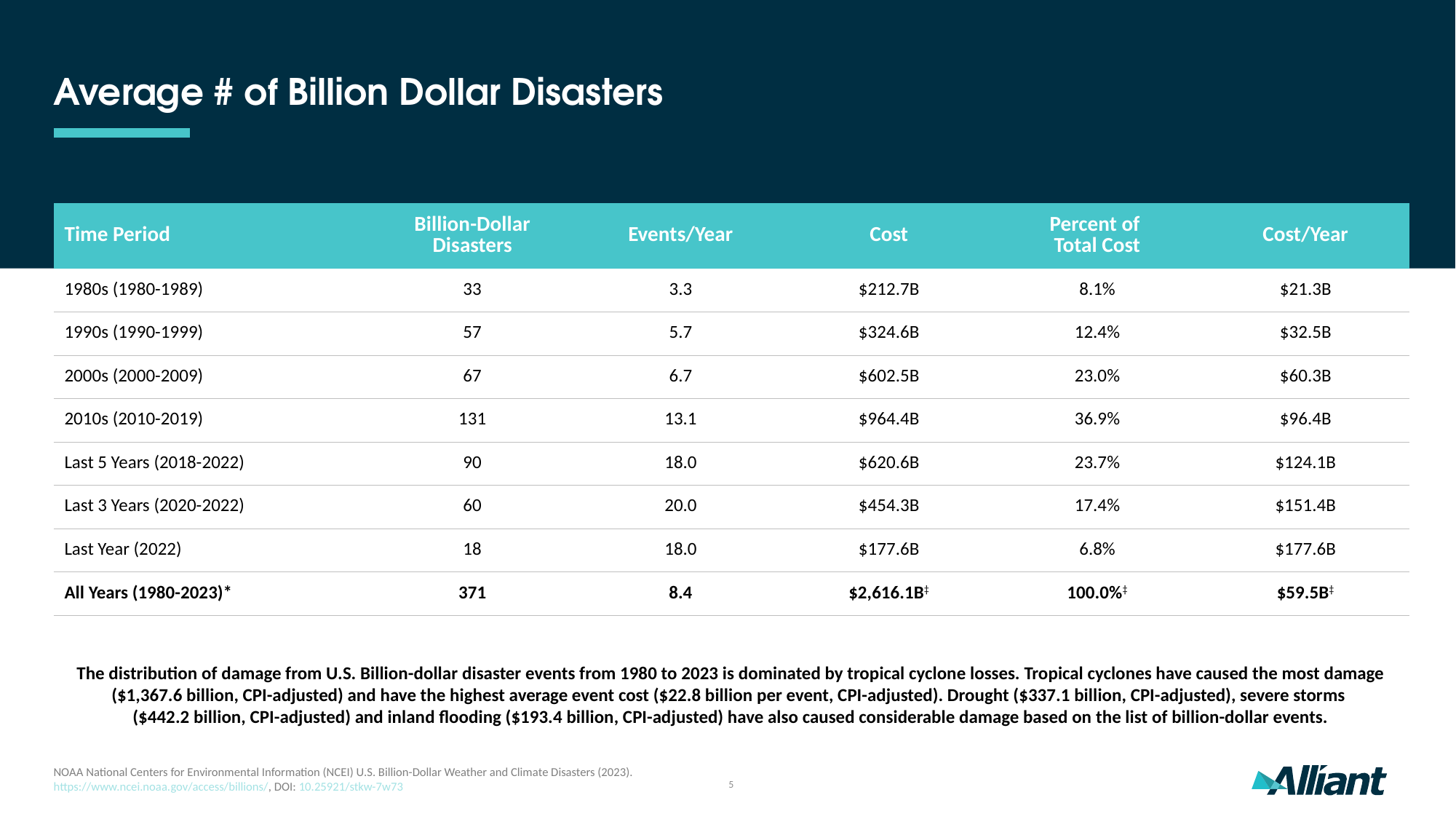

Average # of Billion Dollar Disasters
| Time Period | Billion-Dollar Disasters | Events/Year | Cost | Percent of Total Cost | Cost/Year |
| --- | --- | --- | --- | --- | --- |
| 1980s (1980-1989) | 33 | 3.3 | $212.7B | 8.1% | $21.3B |
| 1990s (1990-1999) | 57 | 5.7 | $324.6B | 12.4% | $32.5B |
| 2000s (2000-2009) | 67 | 6.7 | $602.5B | 23.0% | $60.3B |
| 2010s (2010-2019) | 131 | 13.1 | $964.4B | 36.9% | $96.4B |
| Last 5 Years (2018-2022) | 90 | 18.0 | $620.6B | 23.7% | $124.1B |
| Last 3 Years (2020-2022) | 60 | 20.0 | $454.3B | 17.4% | $151.4B |
| Last Year (2022) | 18 | 18.0 | $177.6B | 6.8% | $177.6B |
| All Years (1980-2023)\* | 371 | 8.4 | $2,616.1B‡ | 100.0%‡ | $59.5B‡ |
The distribution of damage from U.S. Billion-dollar disaster events from 1980 to 2023 is dominated by tropical cyclone losses. Tropical cyclones have caused the most damage ($1,367.6 billion, CPI-adjusted) and have the highest average event cost ($22.8 billion per event, CPI-adjusted). Drought ($337.1 billion, CPI-adjusted), severe storms
($442.2 billion, CPI-adjusted) and inland flooding ($193.4 billion, CPI-adjusted) have also caused considerable damage based on the list of billion-dollar events.
NOAA National Centers for Environmental Information (NCEI) U.S. Billion-Dollar Weather and Climate Disasters (2023). 
https://www.ncei.noaa.gov/access/billions/, DOI: 10.25921/stkw-7w73
5